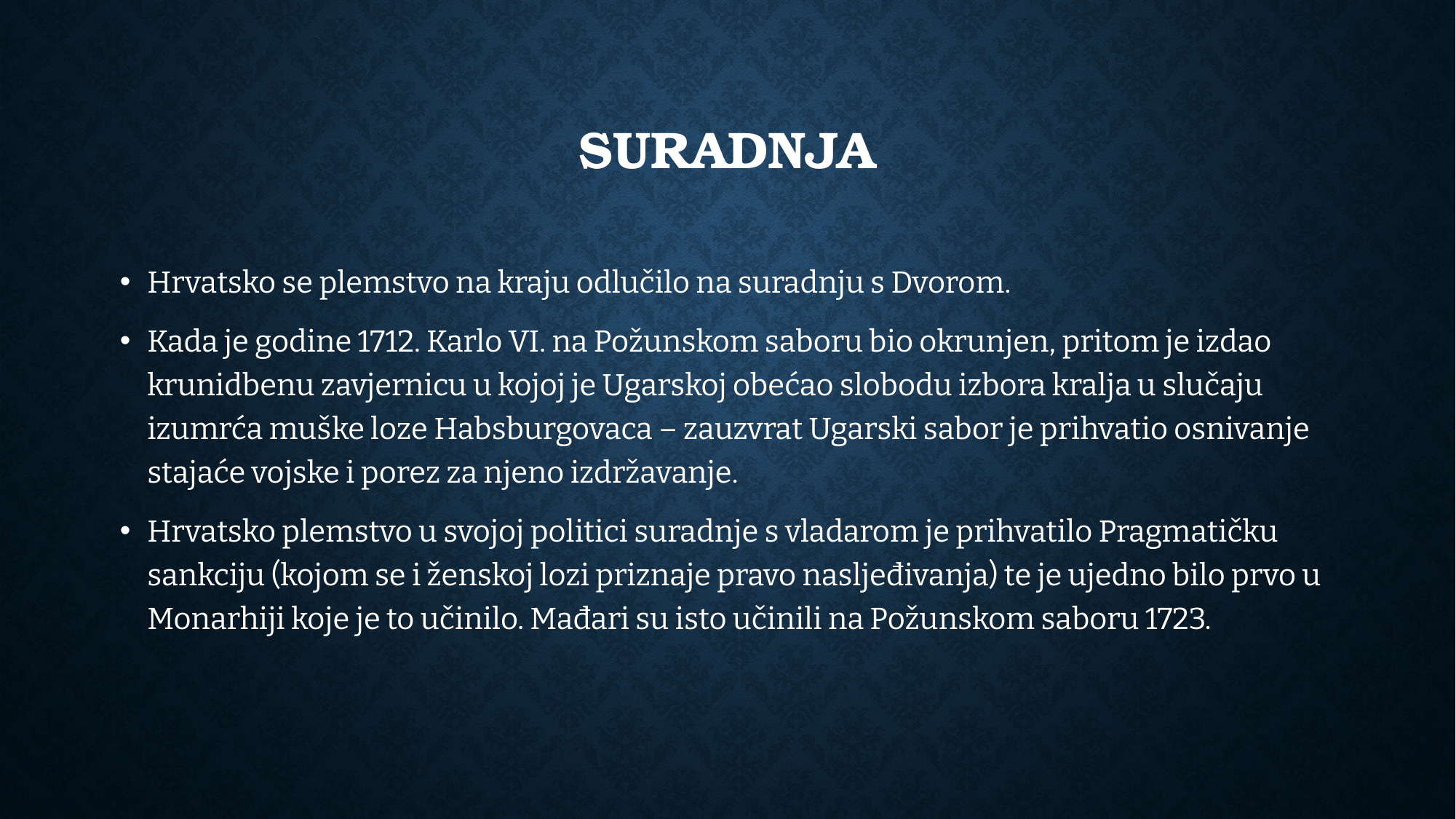

# suradnja
Hrvatsko se plemstvo na kraju odlučilo na suradnju s Dvorom.
Kada je godine 1712. Karlo VI. na Požunskom saboru bio okrunjen, pritom je izdao krunidbenu zavjernicu u kojoj je Ugarskoj obećao slobodu izbora kralja u slučaju izumrća muške loze Habsburgovaca – zauzvrat Ugarski sabor je prihvatio osnivanje stajaće vojske i porez za njeno izdržavanje.
Hrvatsko plemstvo u svojoj politici suradnje s vladarom je prihvatilo Pragmatičku sankciju (kojom se i ženskoj lozi priznaje pravo nasljeđivanja) te je ujedno bilo prvo u Monarhiji koje je to učinilo. Mađari su isto učinili na Požunskom saboru 1723.